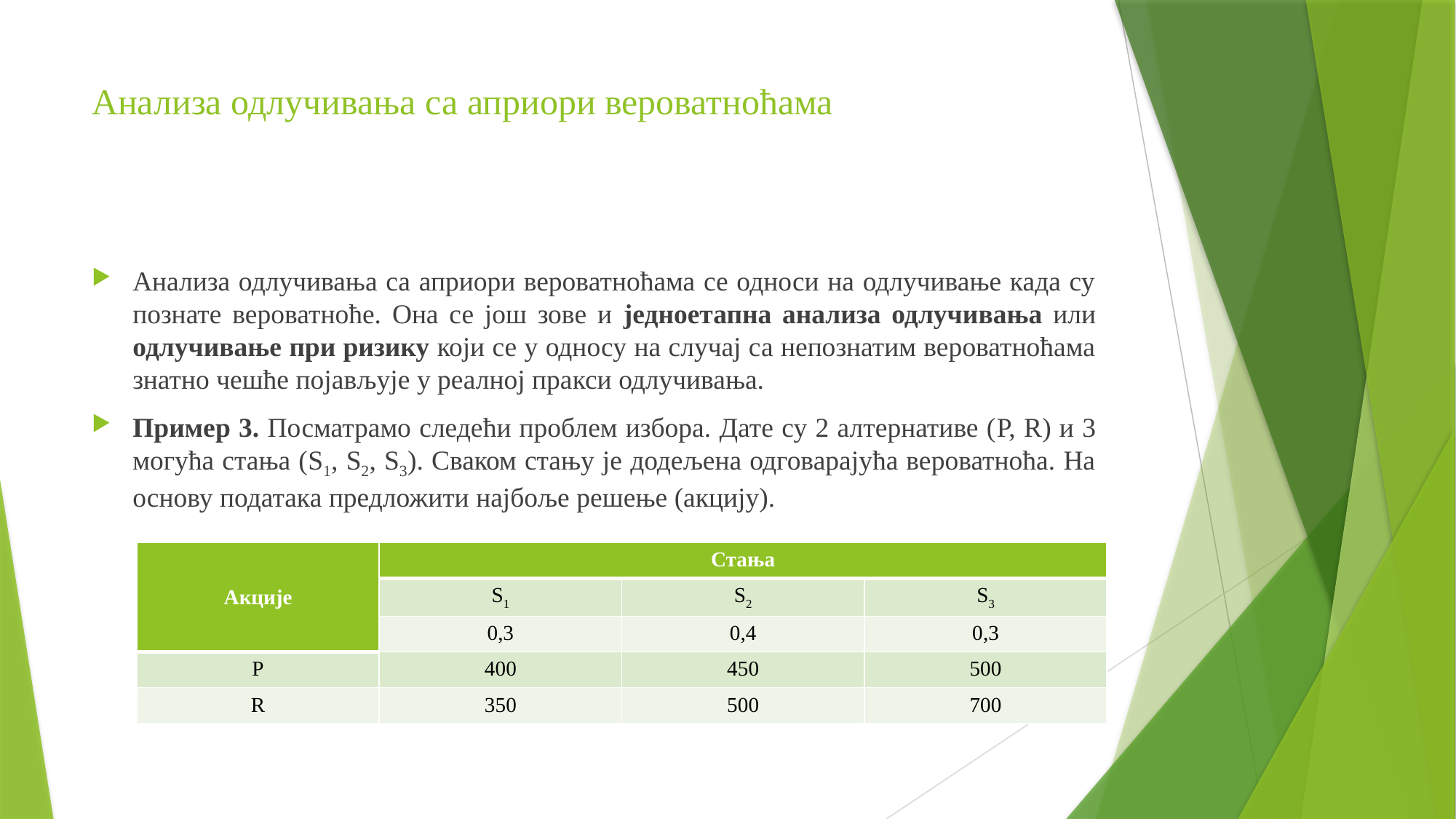

# Анализа одлучивања са априори вероватноћама
Анализа одлучивања са априори вероватноћама се односи на одлучивање када су познате вероватноће. Она се још зове и једноетапна анализа одлучивања или одлучивање при ризику који се у односу на случај са непознатим вероватноћама знатно чешће појављује у реалној пракси одлучивања.
Пример 3. Посматрамо следећи проблем избора. Дате су 2 алтернативе (P, R) и 3 могућа стања (S1, S2, S3). Сваком стању је додељена одговарајућа вероватноћа. На основу података предложити најбоље решење (акцију).

| Акције | Стања |  |  |
| --- | --- | --- | --- |
|  | S1 | S2 | S3 |
|  | 0,3 | 0,4 | 0,3 |
| P | 400 | 450 | 500 |
| R | 350 | 500 | 700 |